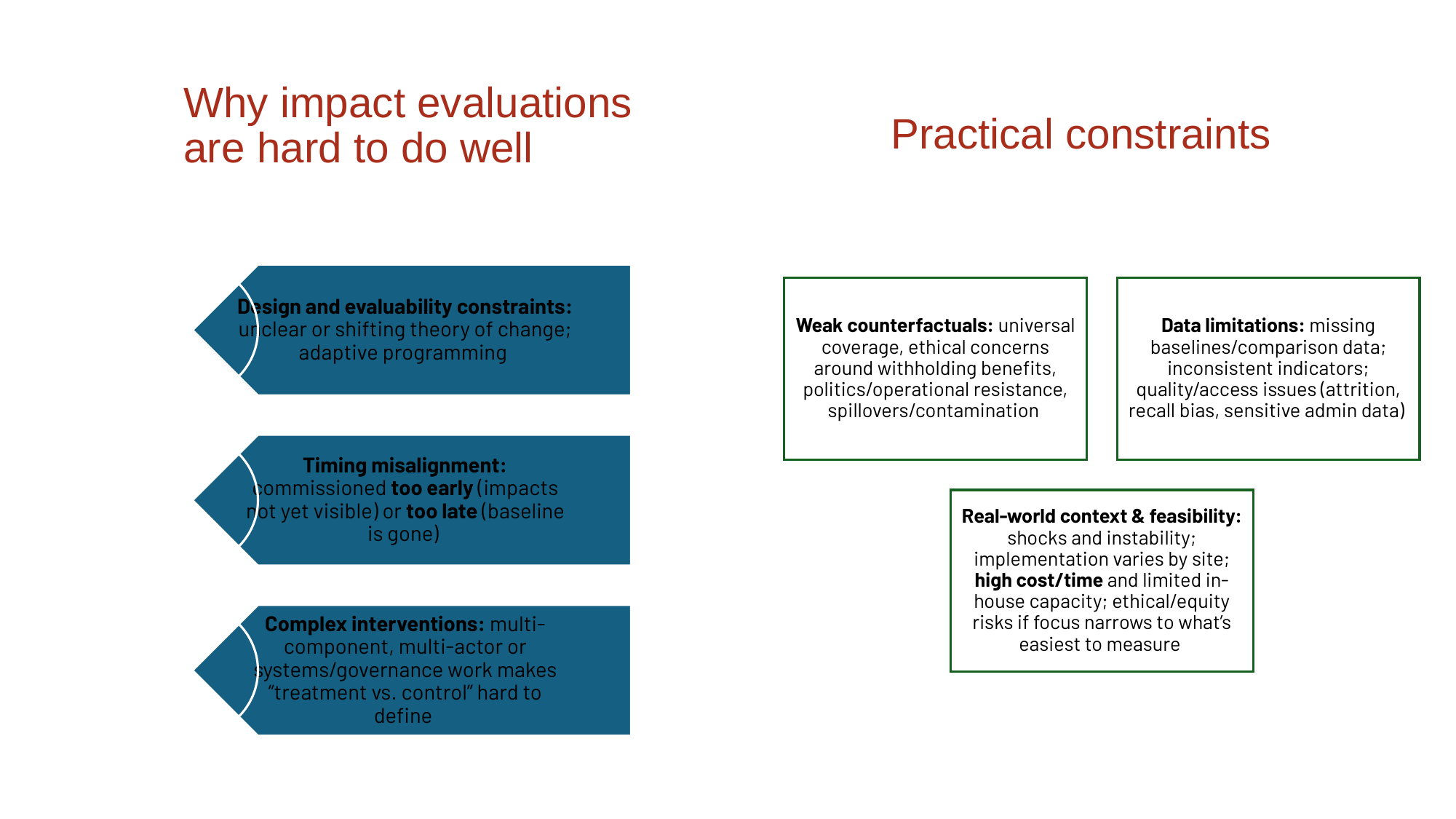

# Why impact evaluations are hard to do well
Practical constraints
Weak counterfactuals: universal coverage, ethical concerns around withholding benefits, politics/operational resistance, spillovers/contamination
Data limitations: missing baselines/comparison data; inconsistent indicators; quality/access issues (attrition, recall bias, sensitive admin data)
Real-world context & feasibility: shocks and instability; implementation varies by site; high cost/time and limited in-house capacity; ethical/equity risks if focus narrows to what’s easiest to measure
Design and evaluability constraints: unclear or shifting theory of change; adaptive programming
Timing misalignment: commissioned too early (impacts not yet visible) or too late (baseline is gone)
Complex interventions: multi-component, multi-actor or systems/governance work makes “treatment vs. control” hard to define